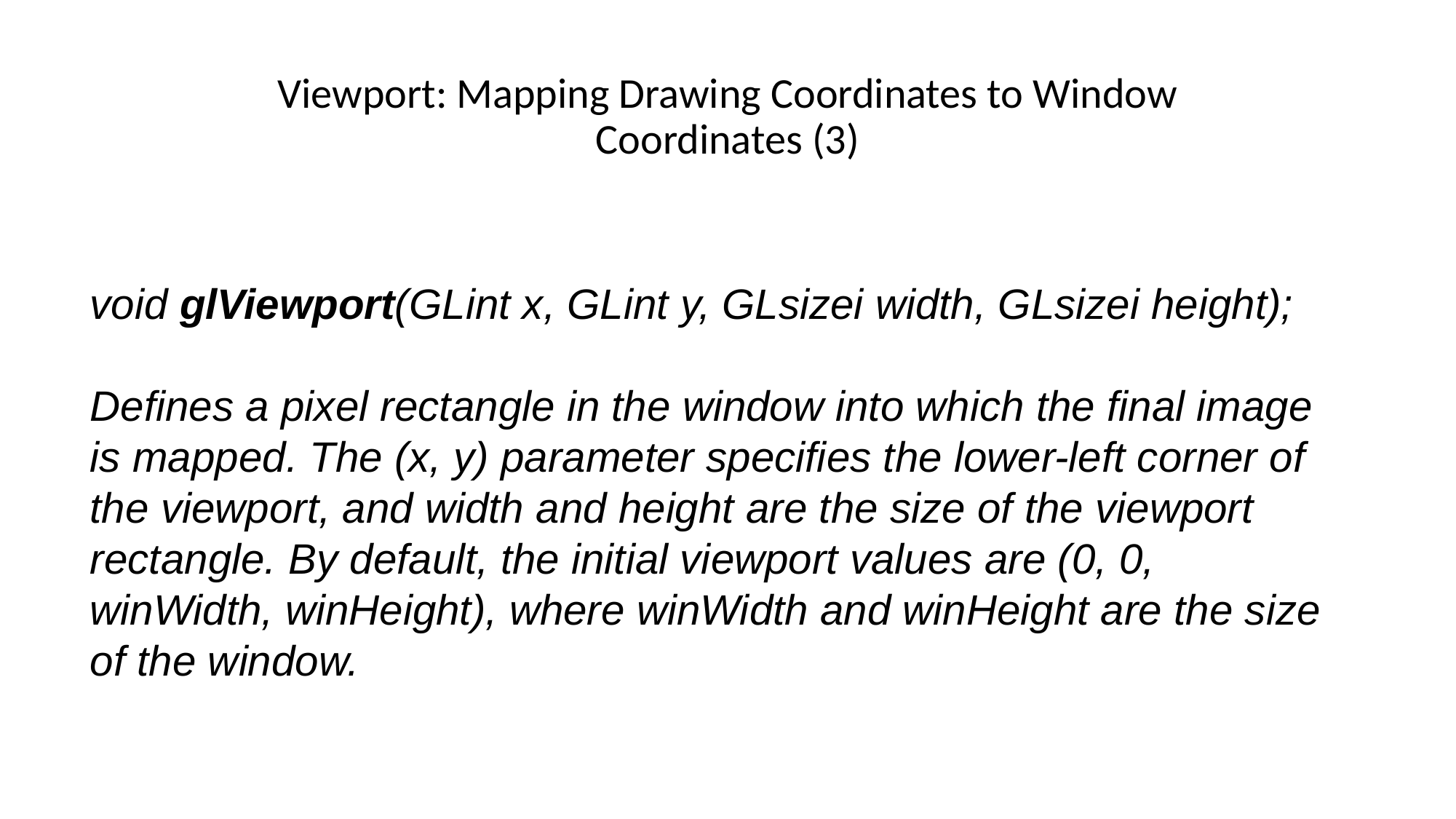

# Viewport: Mapping Drawing Coordinates to Window Coordinates (3)
void glViewport(GLint x, GLint y, GLsizei width, GLsizei height);

Defines a pixel rectangle in the window into which the final image is mapped. The (x, y) parameter specifies the lower-left corner of the viewport, and width and height are the size of the viewport rectangle. By default, the initial viewport values are (0, 0, winWidth, winHeight), where winWidth and winHeight are the size of the window.